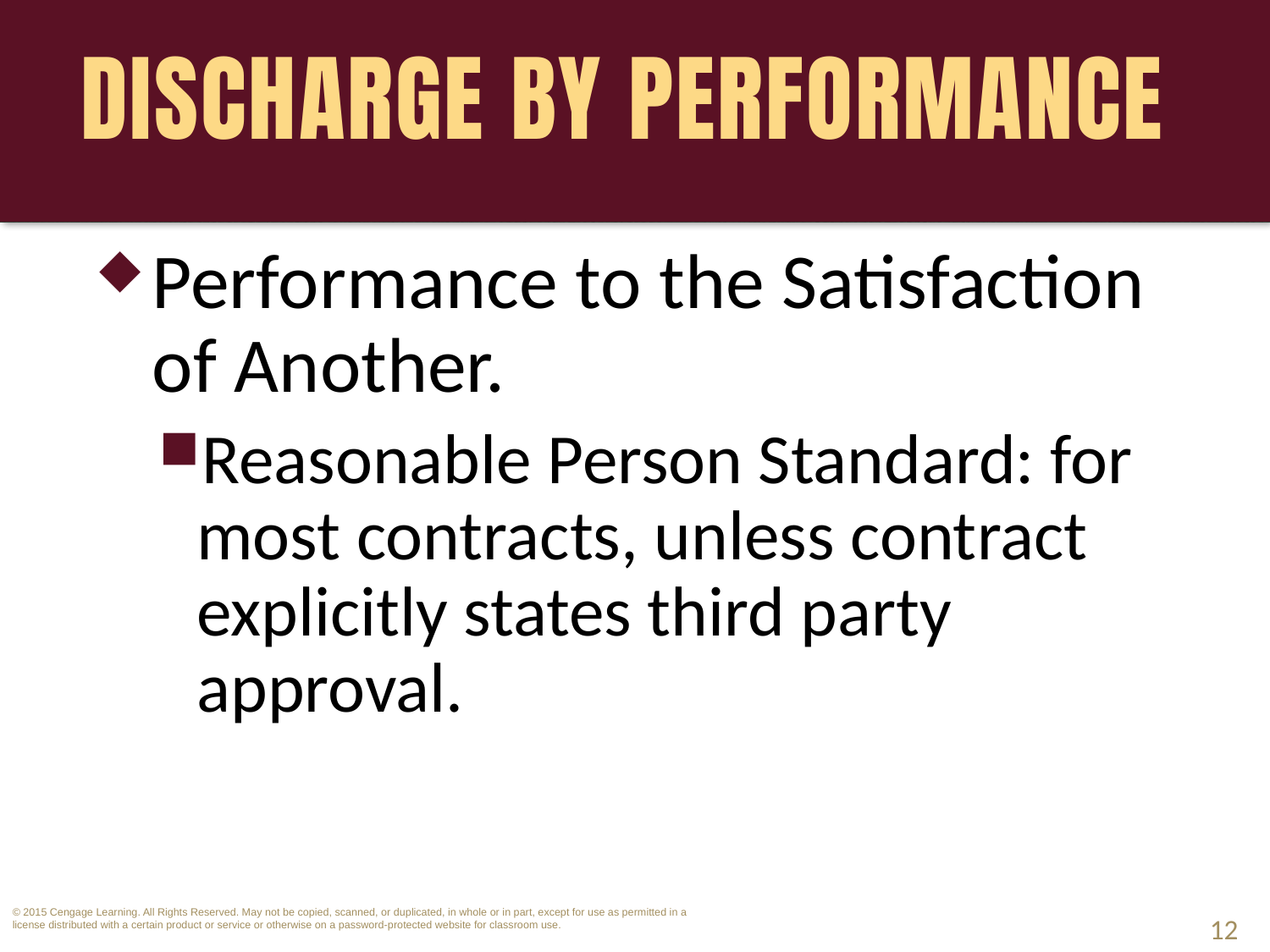

# Discharge by Performance
Performance to the Satisfaction of Another.
Reasonable Person Standard: for most contracts, unless contract explicitly states third party approval.

12